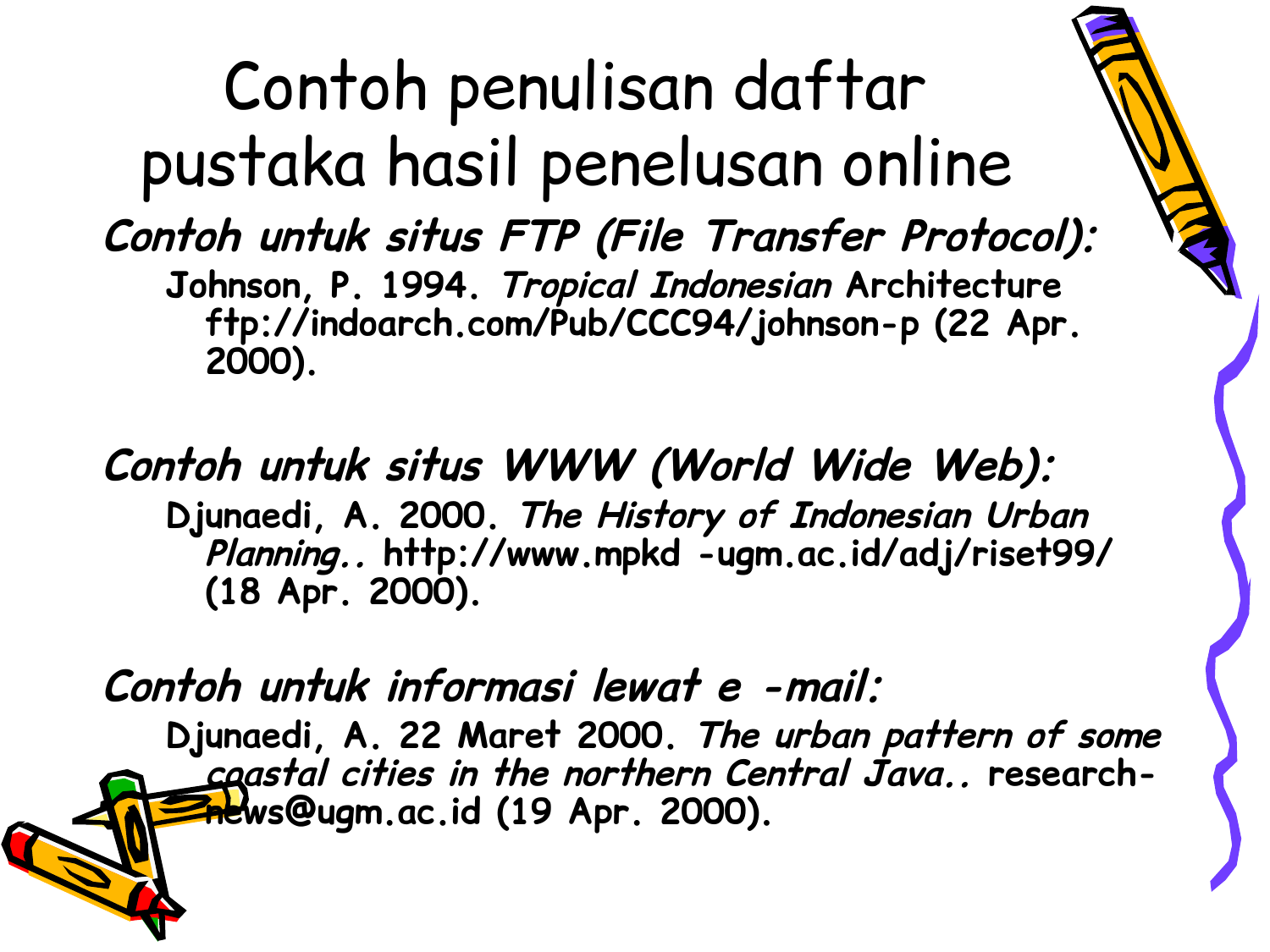

# Contoh penulisan daftar pustaka hasil penelusan online
Contoh untuk situs FTP (File Transfer Protocol):
Johnson, P. 1994. Tropical Indonesian Architecture ftp://indoarch.com/Pub/CCC94/johnson-p (22 Apr. 2000).

Contoh untuk situs WWW (World Wide Web):
Djunaedi, A. 2000. The History of Indonesian Urban Planning.. http://www.mpkd -ugm.ac.id/adj/riset99/ (18 Apr. 2000).

Contoh untuk informasi lewat e -mail:
Djunaedi, A. 22 Maret 2000. The urban pattern of some coastal cities in the northern Central Java.. research-news@ugm.ac.id (19 Apr. 2000).